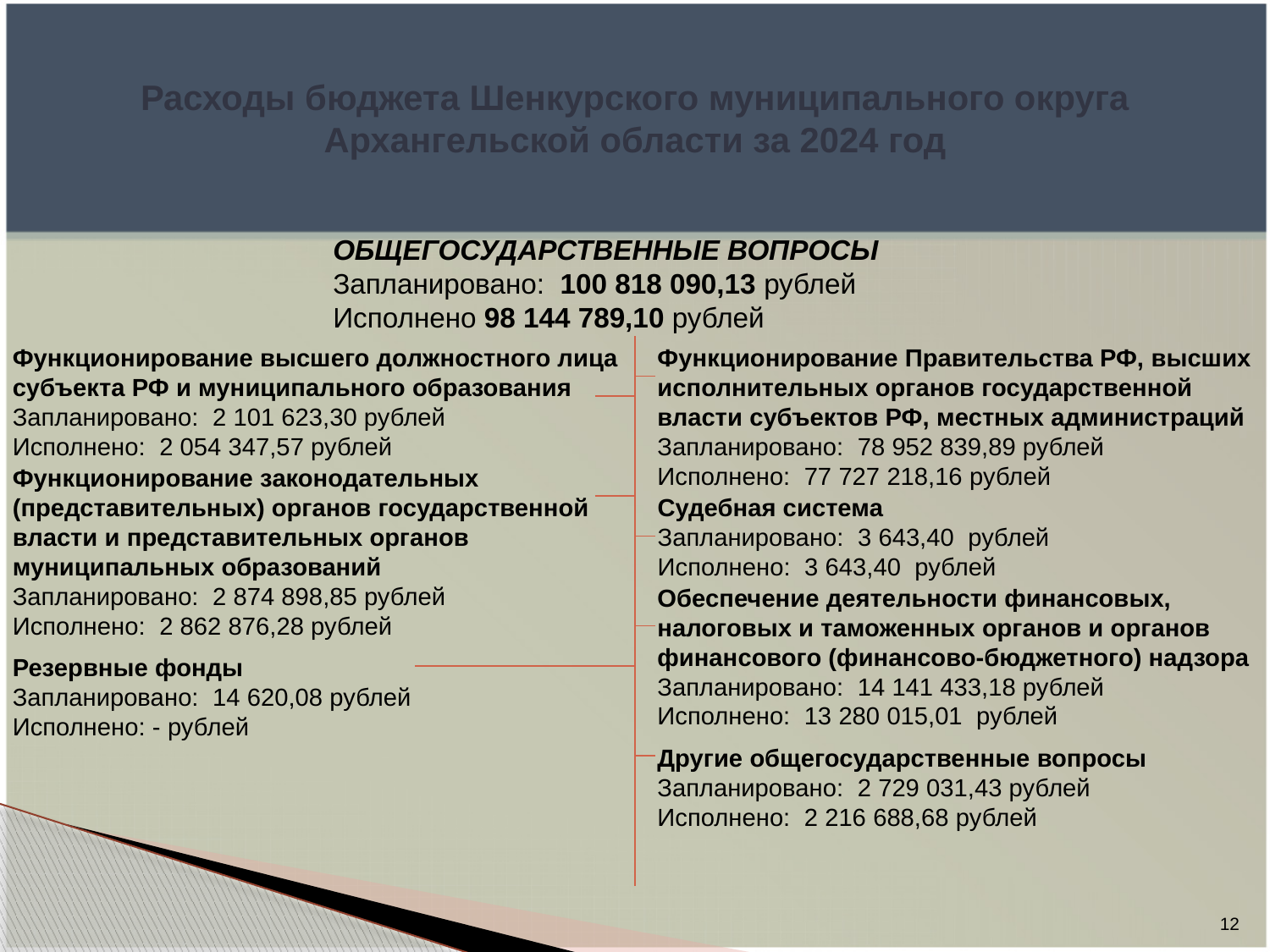

# Расходы бюджета Шенкурского муниципального округа Архангельской области за 2024 год
ОБЩЕГОСУДАРСТВЕННЫЕ ВОПРОСЫ
Запланировано:  100 818 090,13 рублей
Исполнено 98 144 789,10 рублей
Функционирование высшего должностного лица субъекта РФ и муниципального образования
Запланировано:  2 101 623,30 рублей
Исполнено:  2 054 347,57 рублей
Функционирование Правительства РФ, высших исполнительных органов государственной  власти субъектов РФ, местных администраций
Запланировано:  78 952 839,89 рублей
Исполнено:  77 727 218,16 рублей
Функционирование законодательных (представительных) органов государственной власти и представительных органов муниципальных образований
Запланировано:  2 874 898,85 рублей
Исполнено:  2 862 876,28 рублей
Судебная система
Запланировано:  3 643,40  рублей
Исполнено:  3 643,40  рублей
Обеспечение деятельности финансовых, налоговых и таможенных органов и органов финансового (финансово-бюджетного) надзора
Запланировано:  14 141 433,18 рублей
Исполнено:  13 280 015,01  рублей
Резервные фонды
Запланировано:  14 620,08 рублей
Исполнено: - рублей
Другие общегосударственные вопросы Запланировано:  2 729 031,43 рублей
Исполнено:  2 216 688,68 рублей
12